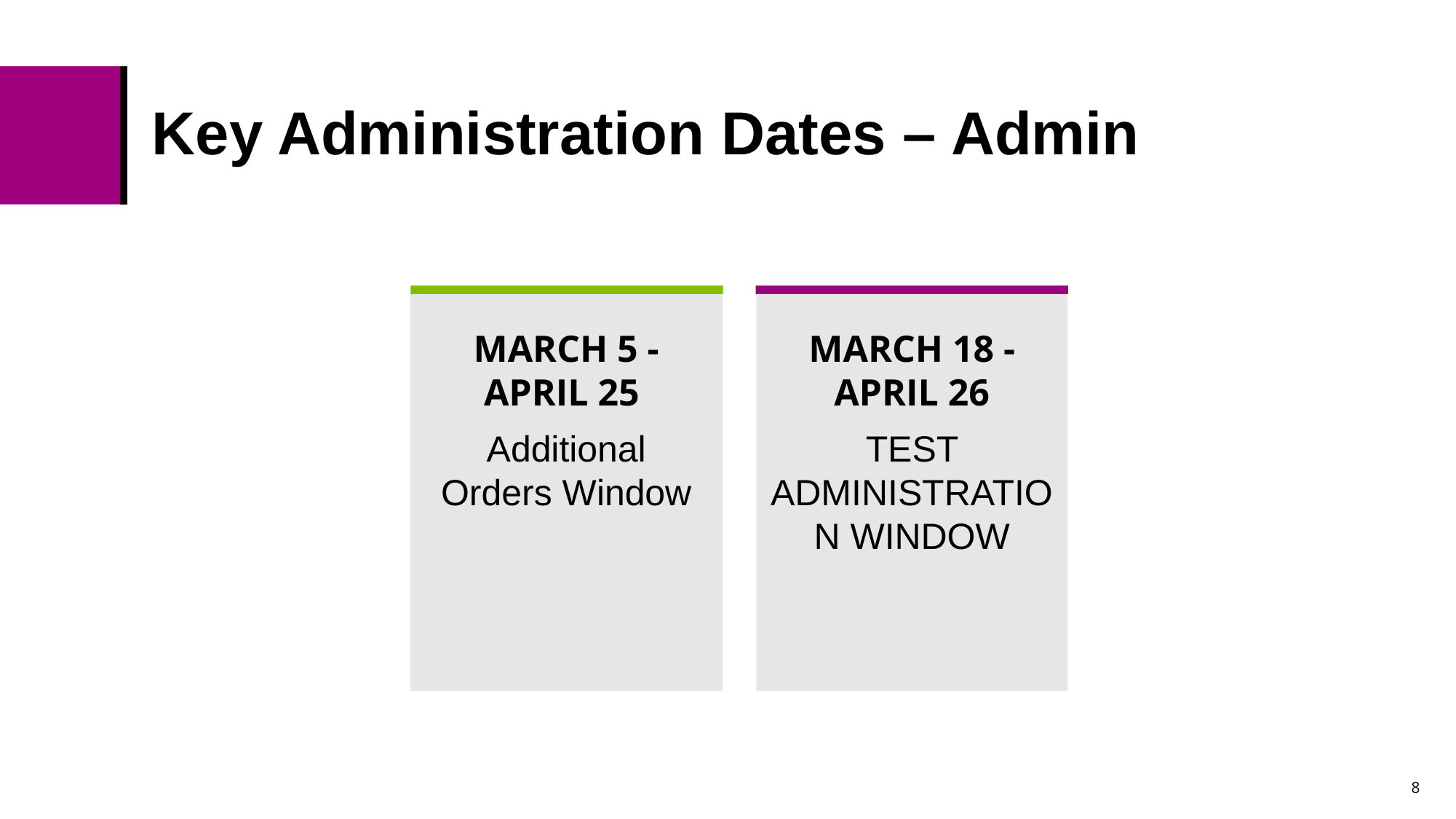

# Key Administration Dates – Admin

MARCH 5 - APRIL 25
MARCH 18 -APRIL 26
Additional Orders Window
TEST ADMINISTRATION WINDOW
8